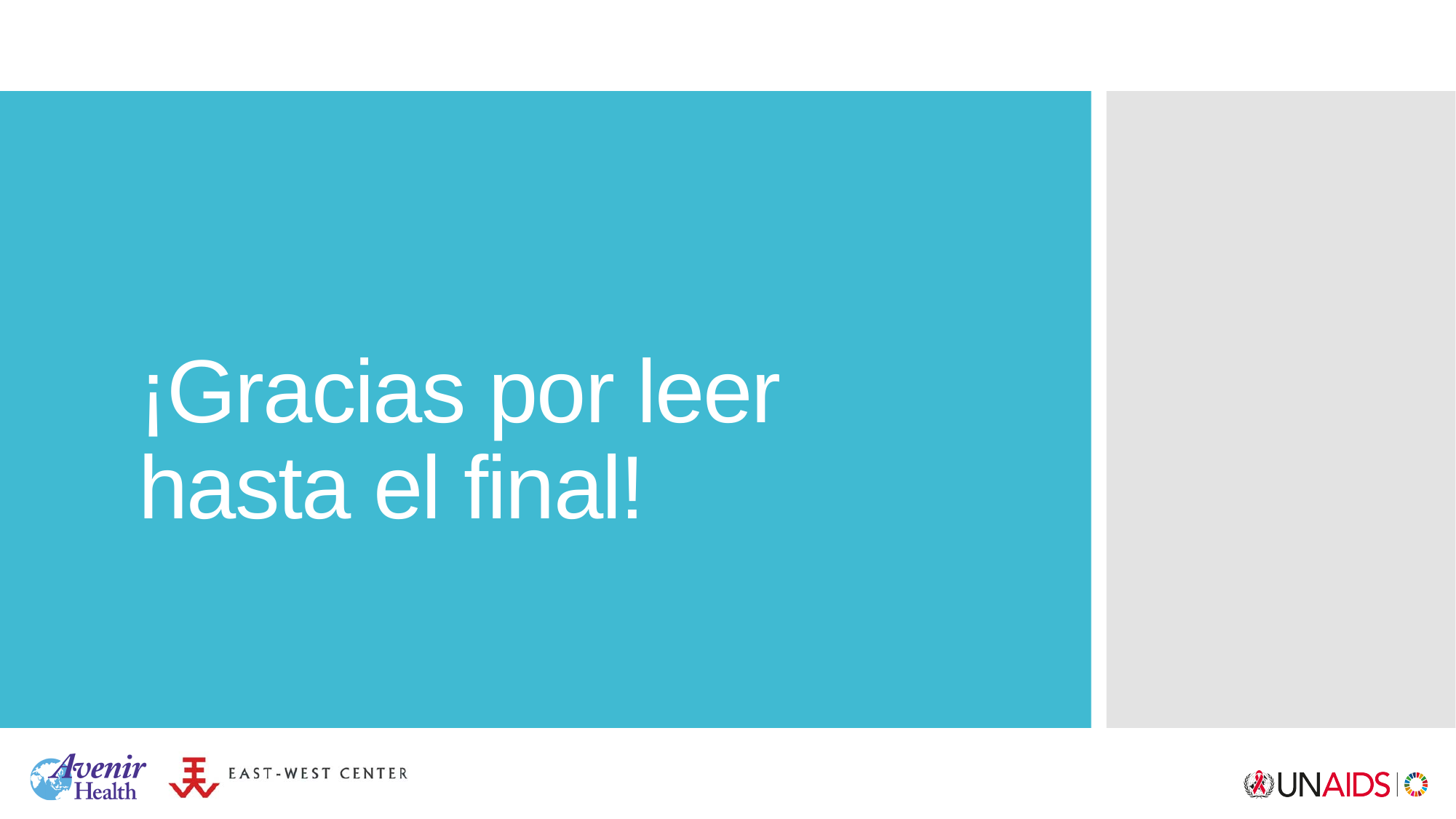

# ¡Gracias por leer hasta el final!